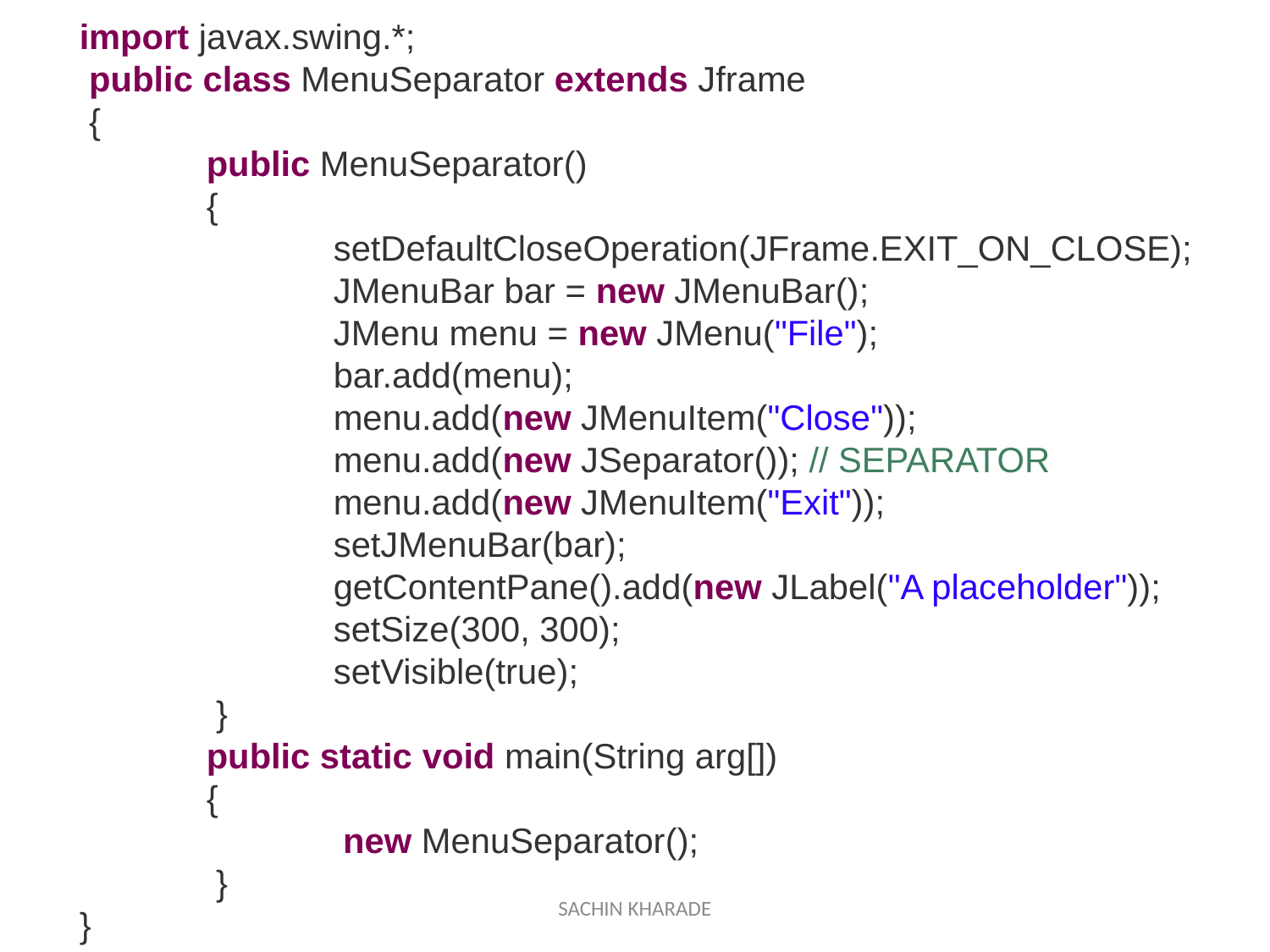

import javax.swing.*;
 public class MenuSeparator extends Jframe
 {
 	public MenuSeparator()
	{
 		setDefaultCloseOperation(JFrame.EXIT_ON_CLOSE);
 		JMenuBar bar = new JMenuBar();
		JMenu menu = new JMenu("File");
		bar.add(menu);
		menu.add(new JMenuItem("Close"));
		menu.add(new JSeparator()); // SEPARATOR
		menu.add(new JMenuItem("Exit"));
		setJMenuBar(bar);
		getContentPane().add(new JLabel("A placeholder"));
		setSize(300, 300);
		setVisible(true);
	 }
	public static void main(String arg[])
	{
		 new MenuSeparator();
	 }
}
SACHIN KHARADE